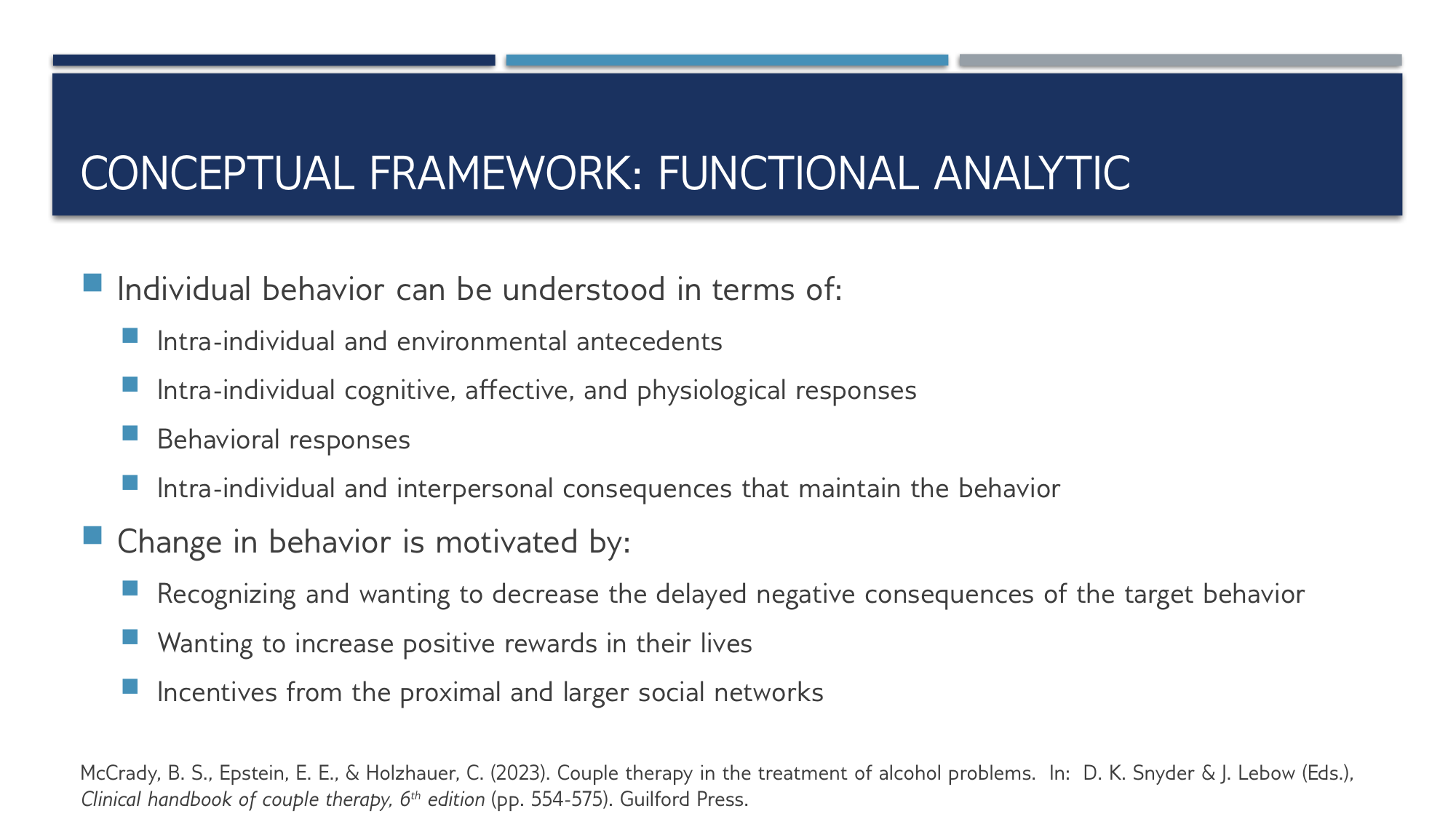

# CONCEPTUAL FRAMEWORK: Functional analytic
Individual behavior can be understood in terms of:
Intra-individual and environmental antecedents
Intra-individual cognitive, affective, and physiological responses
Behavioral responses
Intra-individual and interpersonal consequences that maintain the behavior
Change in behavior is motivated by:
Recognizing and wanting to decrease the delayed negative consequences of the target behavior
Wanting to increase positive rewards in their lives
Incentives from the proximal and larger social networks

McCrady, B. S., Epstein, E. E., & Holzhauer, C. (2023). Couple therapy in the treatment of alcohol problems.  In:  D. K. Snyder & J. Lebow (Eds.), Clinical handbook of couple therapy, 6th edition (pp. 554-575). Guilford Press.